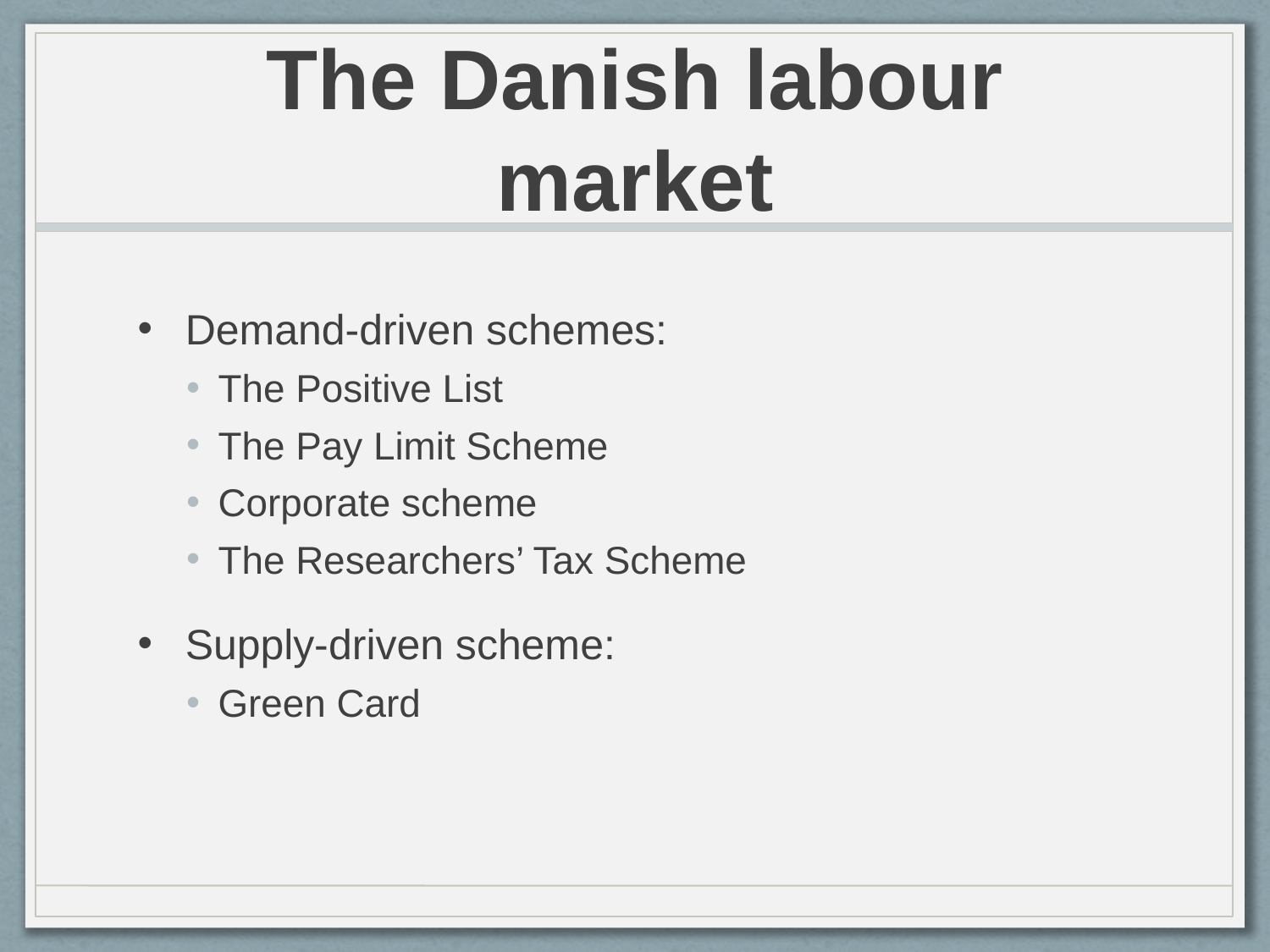

# The Danish labour market
Demand-driven schemes:
The Positive List
The Pay Limit Scheme
Corporate scheme
The Researchers’ Tax Scheme
Supply-driven scheme:
Green Card